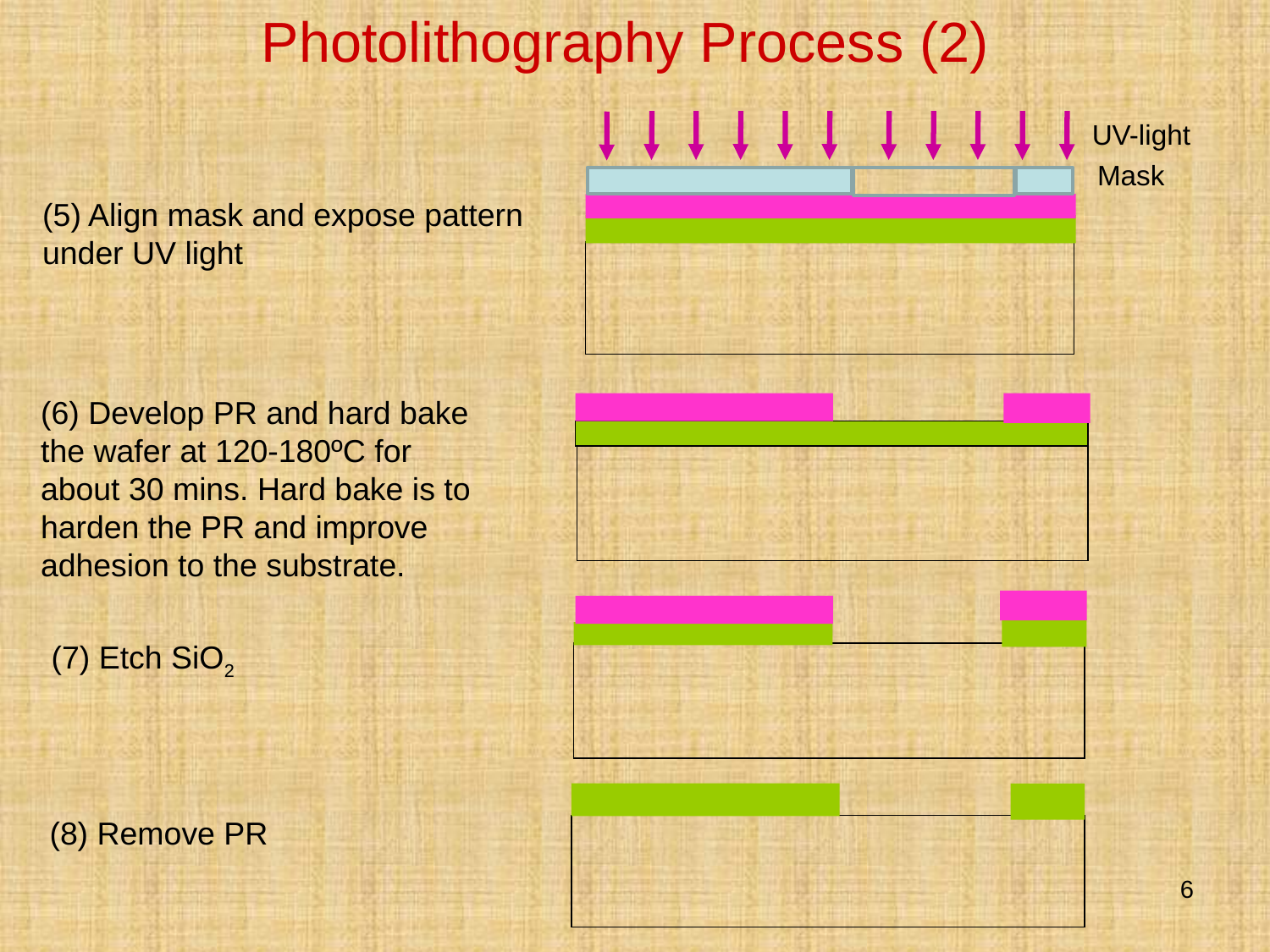

Photolithography Process (2)
UV-light
Mask

(5) Align mask and expose pattern under UV light
(6) Develop PR and hard bake the wafer at 120-180ºC for about 30 mins. Hard bake is to harden the PR and improve adhesion to the substrate.

(7) Etch SiO2

(8) Remove PR
6